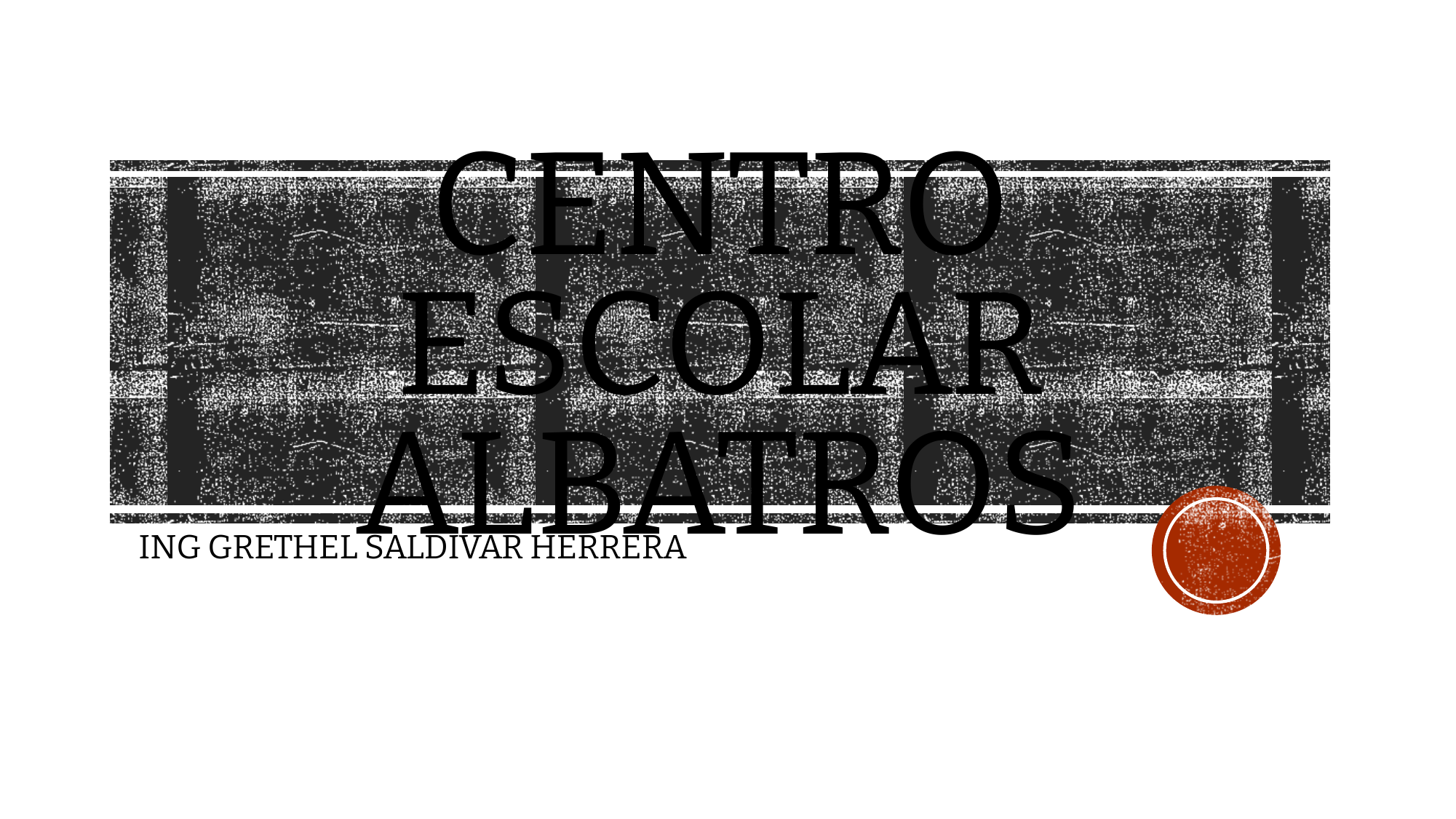

# CENTRO ESCOLAR ALBATROS
ING GRETHEL SALDIVAR HERRERA